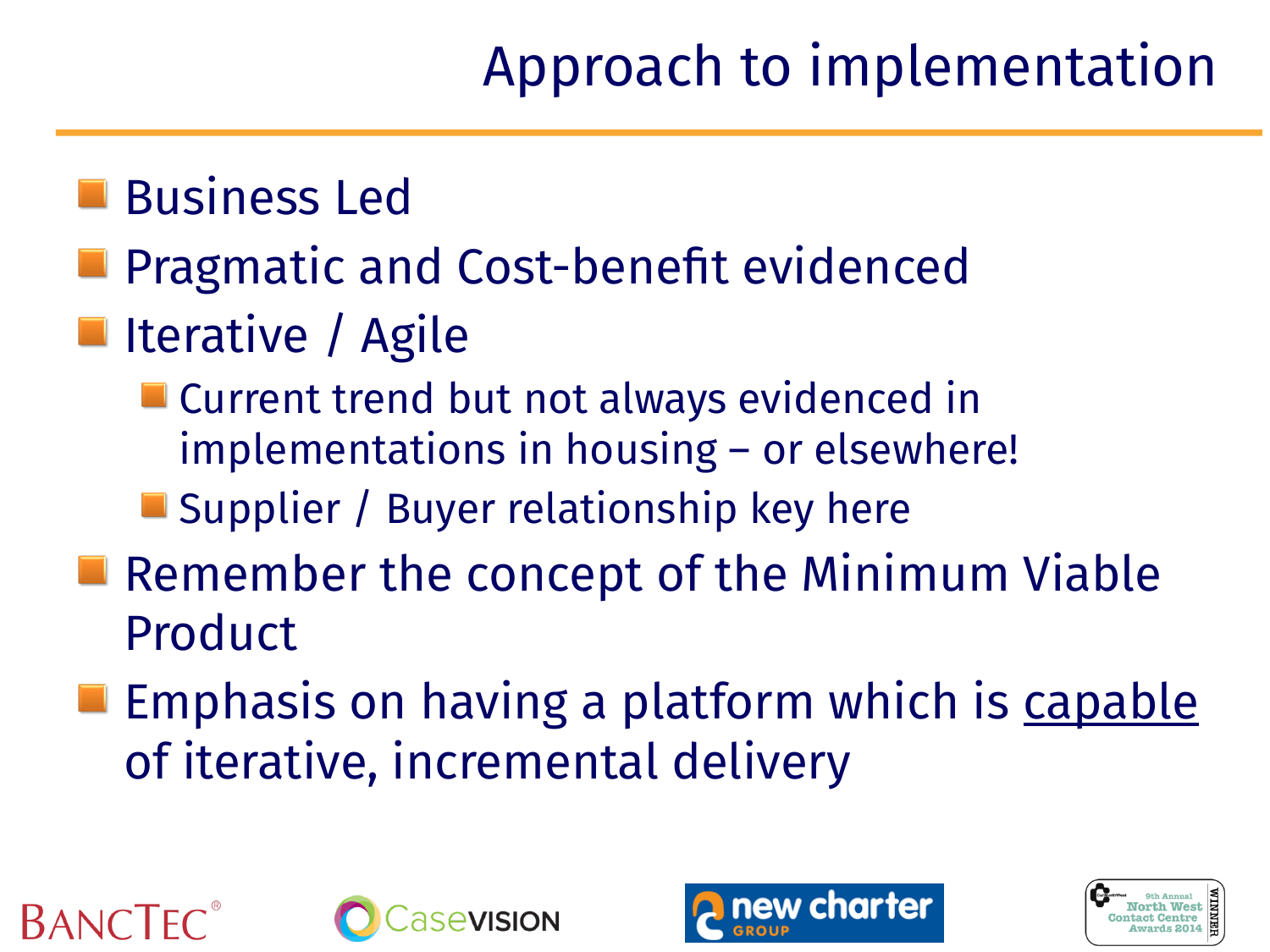

# Approach to implementation
Business Led
Pragmatic and Cost-benefit evidenced
Iterative / Agile
Current trend but not always evidenced in implementations in housing – or elsewhere!
Supplier / Buyer relationship key here
Remember the concept of the Minimum Viable Product
Emphasis on having a platform which is capable of iterative, incremental delivery